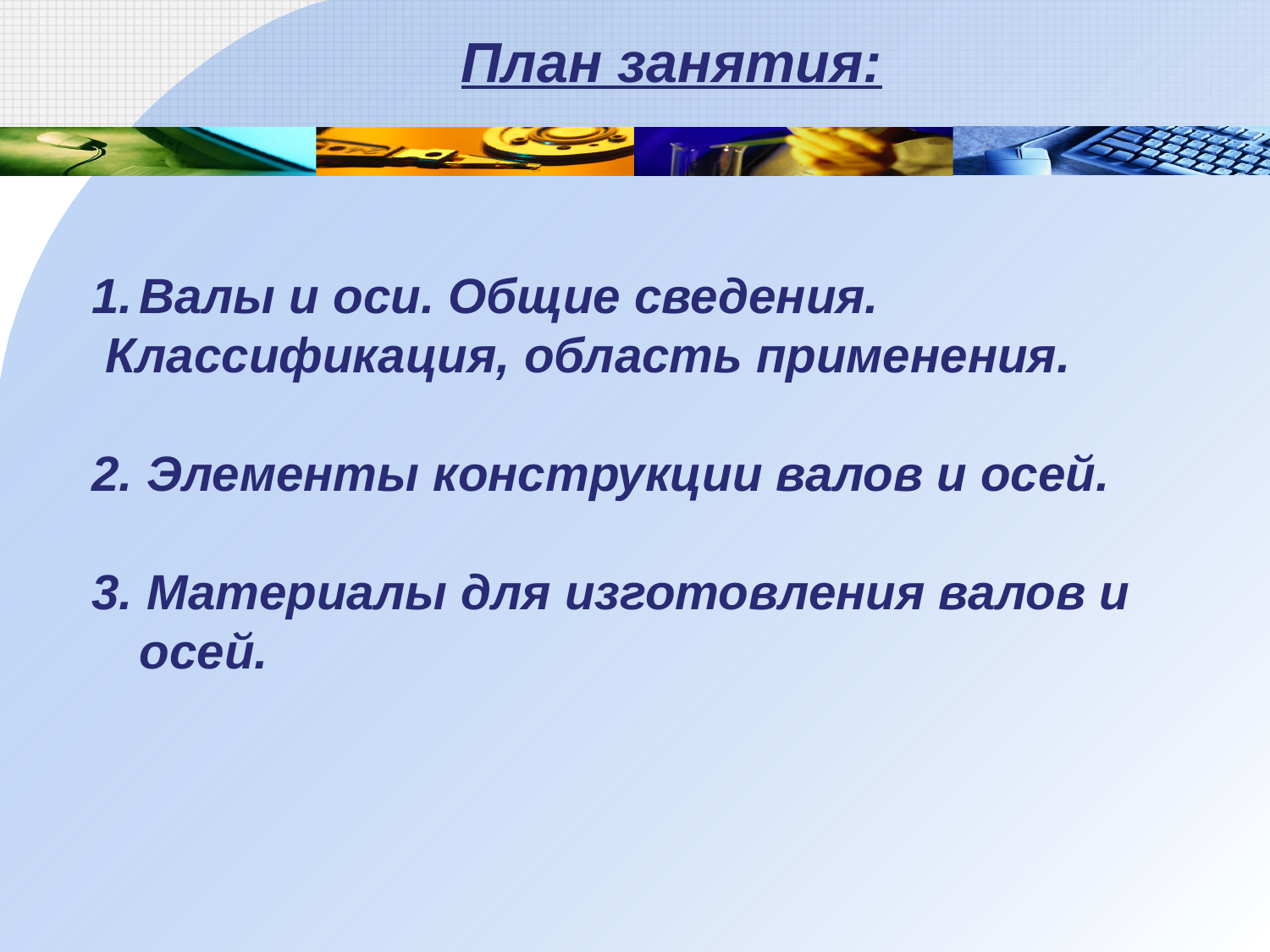

План занятия:
Валы и оси. Общие сведения.
 Классификация, область применения.

2. Элементы конструкции валов и осей.

3. Материалы для изготовления валов и осей.